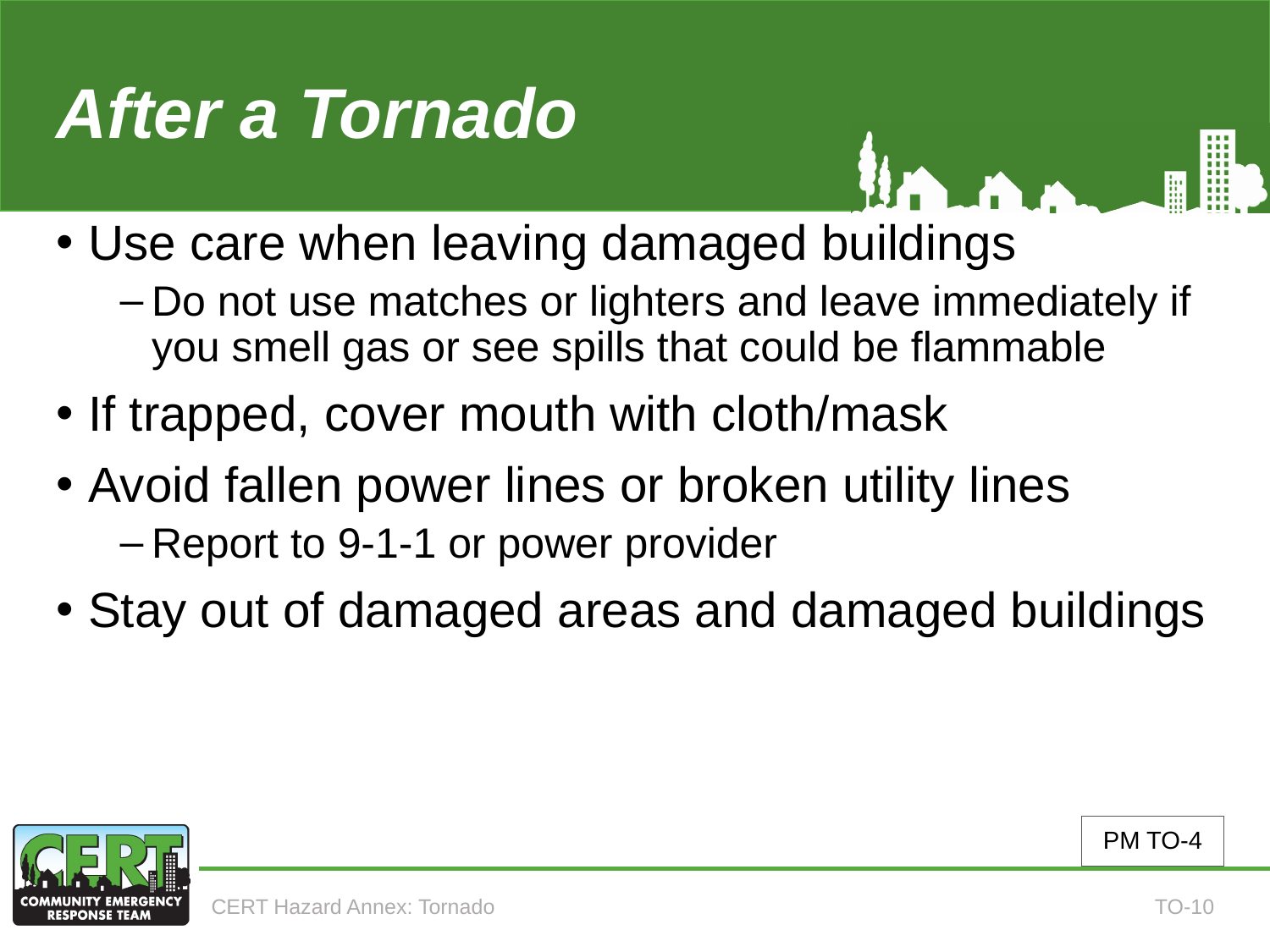

# After a Tornado
Use care when leaving damaged buildings
Do not use matches or lighters and leave immediately if you smell gas or see spills that could be flammable
If trapped, cover mouth with cloth/mask
Avoid fallen power lines or broken utility lines
Report to 9-1-1 or power provider
Stay out of damaged areas and damaged buildings
PM TO-4
CERT Hazard Annex: Tornado
TO-10